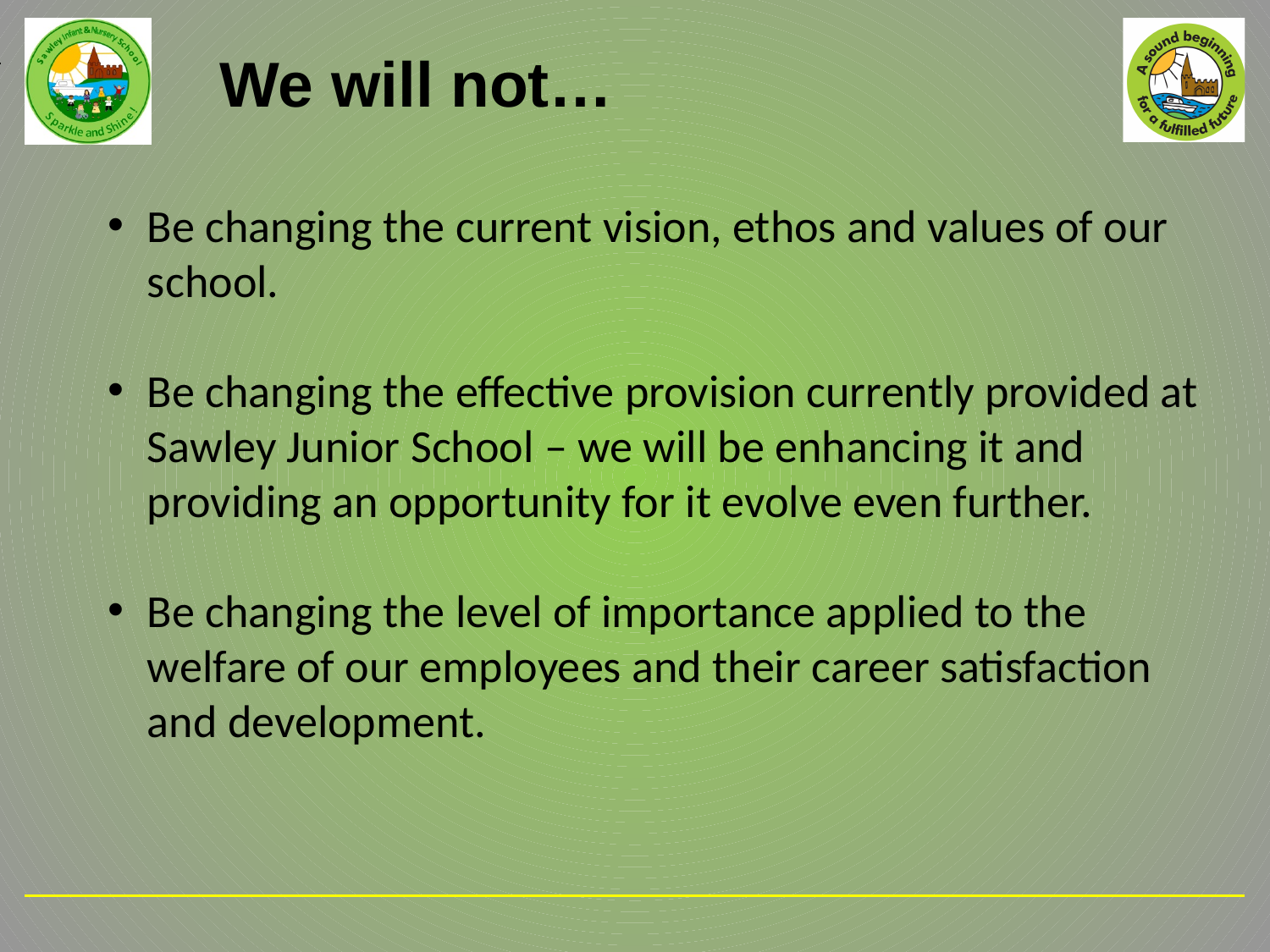

We will not…

Be changing the current vision, ethos and values of our school.

Be changing the effective provision currently provided at Sawley Junior School – we will be enhancing it and providing an opportunity for it evolve even further.

Be changing the level of importance applied to the welfare of our employees and their career satisfaction and development.